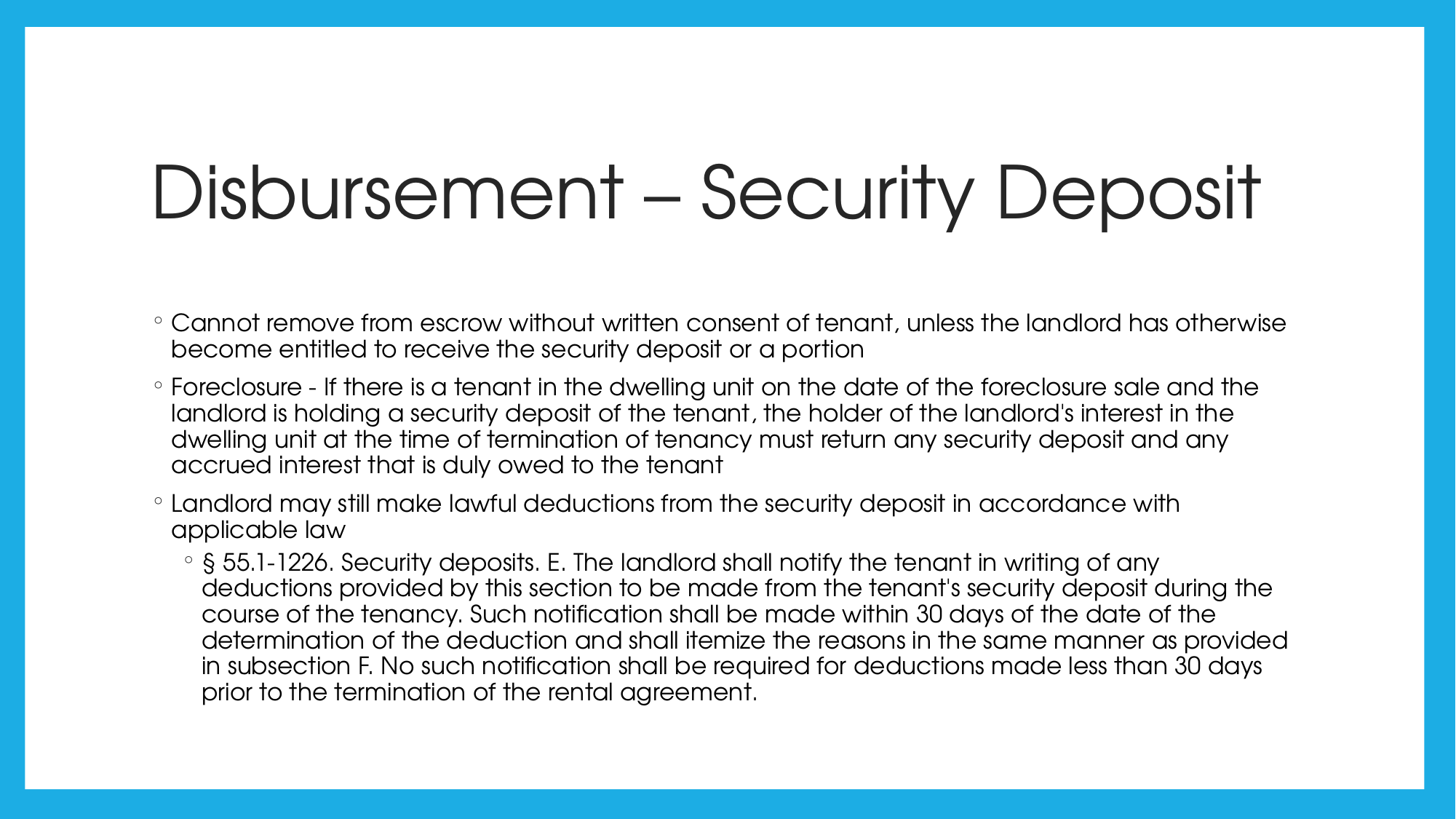

# Disbursement – Security Deposit
Cannot remove from escrow without written consent of tenant, unless the landlord has otherwise become entitled to receive the security deposit or a portion
Foreclosure - If there is a tenant in the dwelling unit on the date of the foreclosure sale and the landlord is holding a security deposit of the tenant, the holder of the landlord's interest in the dwelling unit at the time of termination of tenancy must return any security deposit and any accrued interest that is duly owed to the tenant
Landlord may still make lawful deductions from the security deposit in accordance with applicable law
§ 55.1-1226. Security deposits. E. The landlord shall notify the tenant in writing of any deductions provided by this section to be made from the tenant's security deposit during the course of the tenancy. Such notification shall be made within 30 days of the date of the determination of the deduction and shall itemize the reasons in the same manner as provided in subsection F. No such notification shall be required for deductions made less than 30 days prior to the termination of the rental agreement.